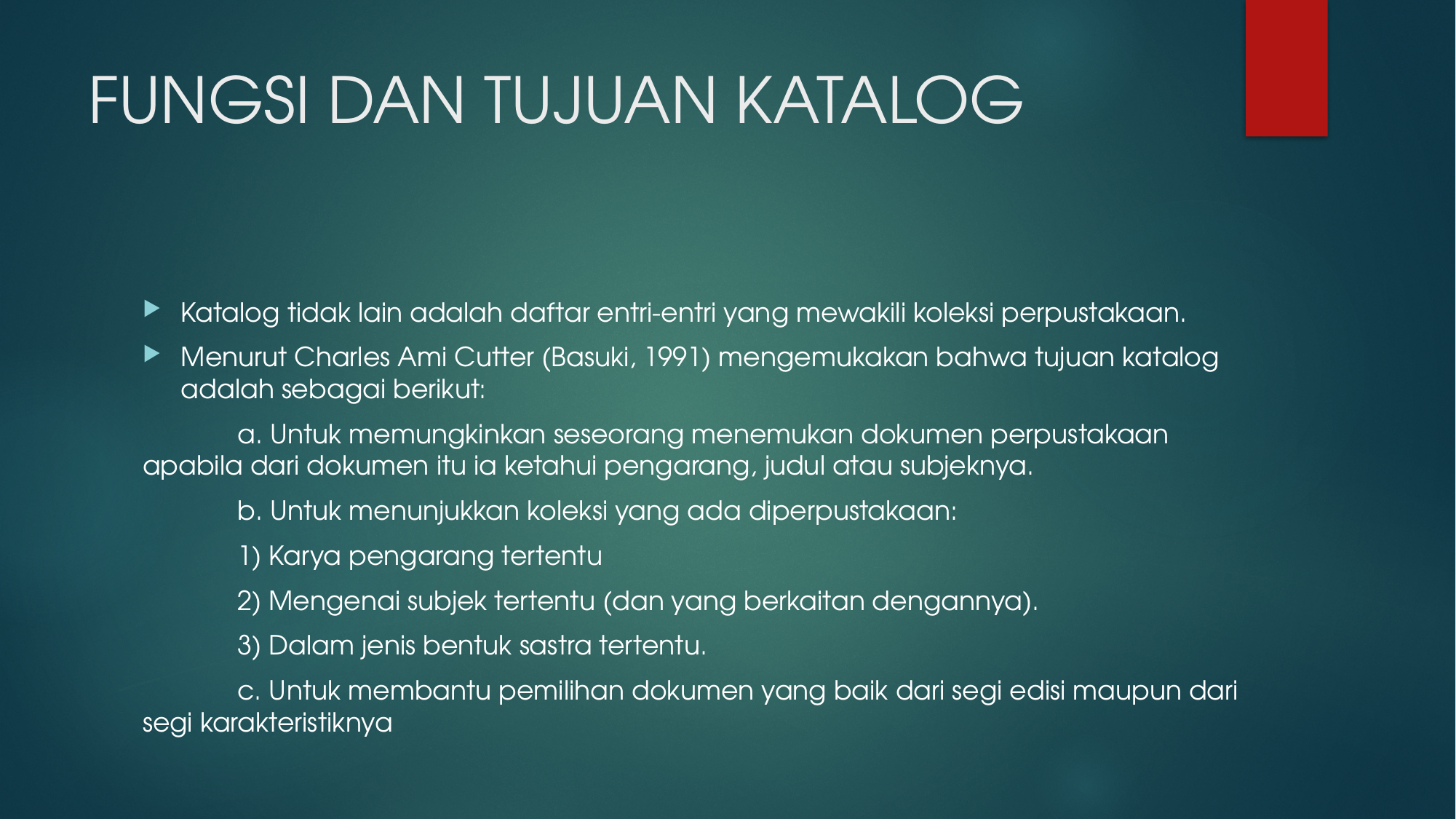

# FUNGSI DAN TUJUAN KATALOG

Katalog tidak lain adalah daftar entri-entri yang mewakili koleksi perpustakaan.
Menurut Charles Ami Cutter (Basuki, 1991) mengemukakan bahwa tujuan katalog adalah sebagai berikut:
	a. Untuk memungkinkan seseorang menemukan dokumen perpustakaan 		   		apabila dari dokumen itu ia ketahui pengarang, judul atau subjeknya.
	b. Untuk menunjukkan koleksi yang ada diperpustakaan:
		1) Karya pengarang tertentu
		2) Mengenai subjek tertentu (dan yang berkaitan dengannya).
		3) Dalam jenis bentuk sastra tertentu.
	c. Untuk membantu pemilihan dokumen yang baik dari segi edisi maupun dari 		segi karakteristiknya